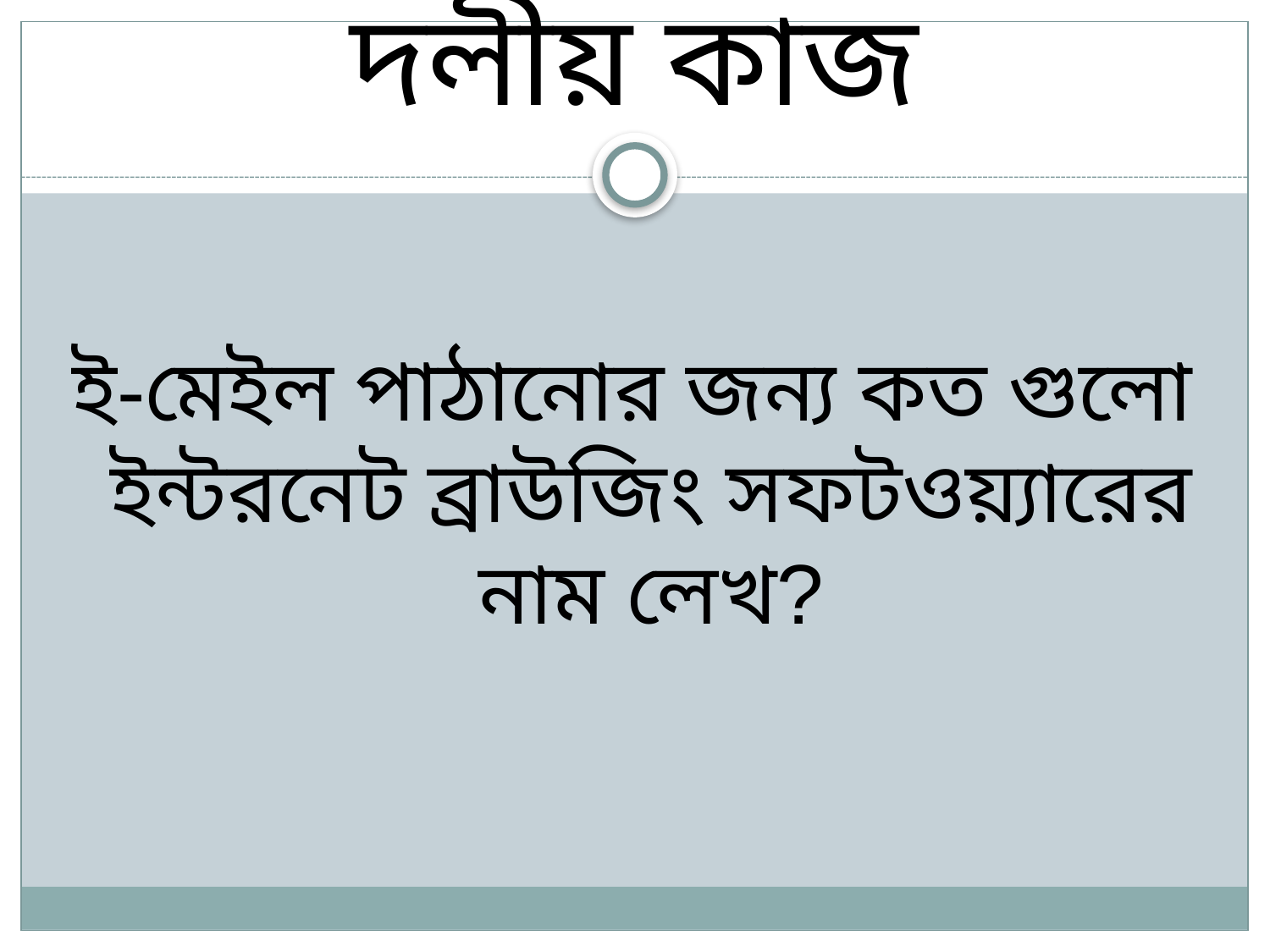

# দলীয় কাজ

ই-মেইল পাঠানোর জন্য কত গুলো ইন্টরনেট ব্রাউজিং সফটওয়্যারের নাম লেখ?